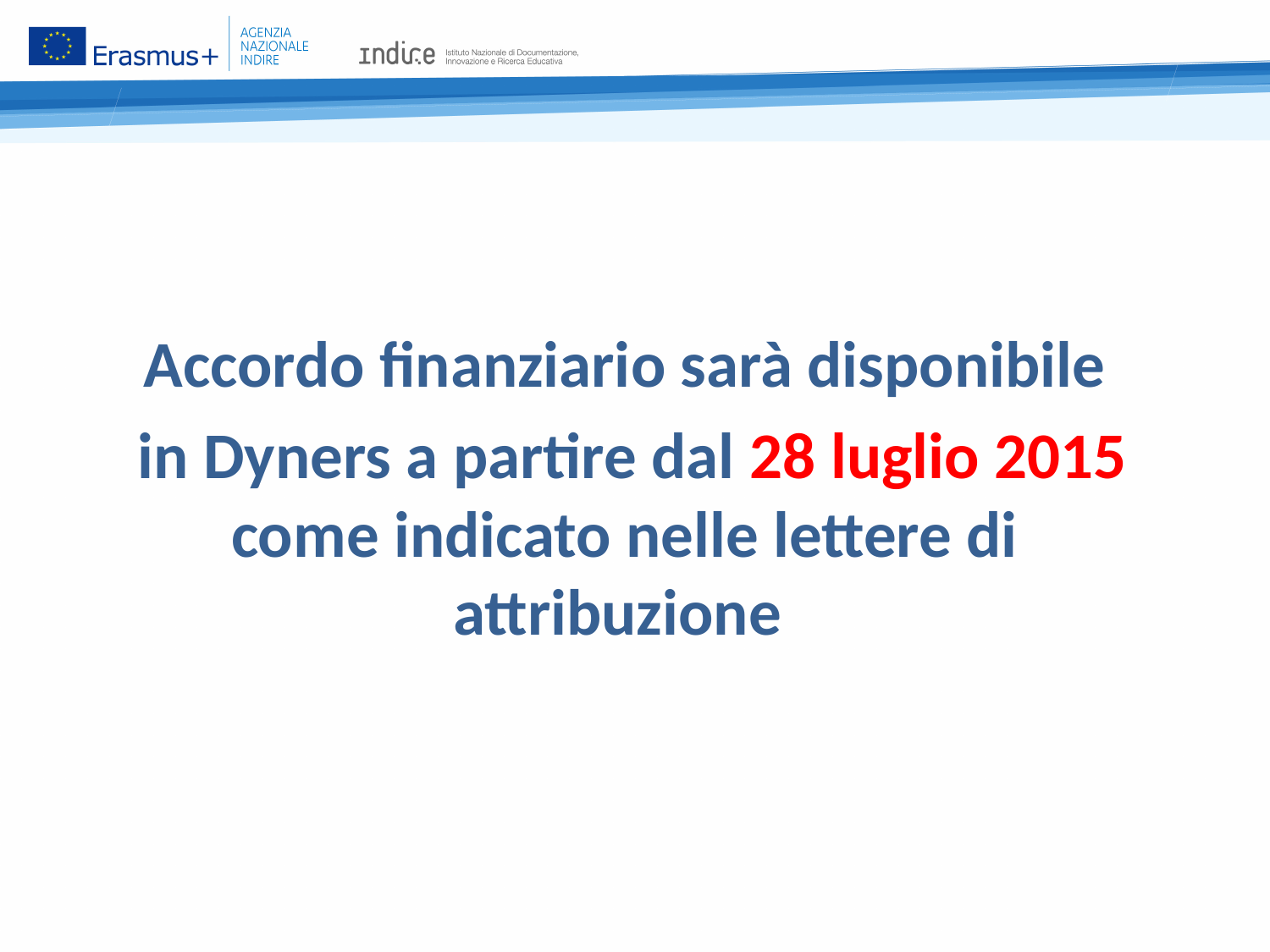

Accordo finanziario sarà disponibile
 in Dyners a partire dal 28 luglio 2015 come indicato nelle lettere di attribuzione